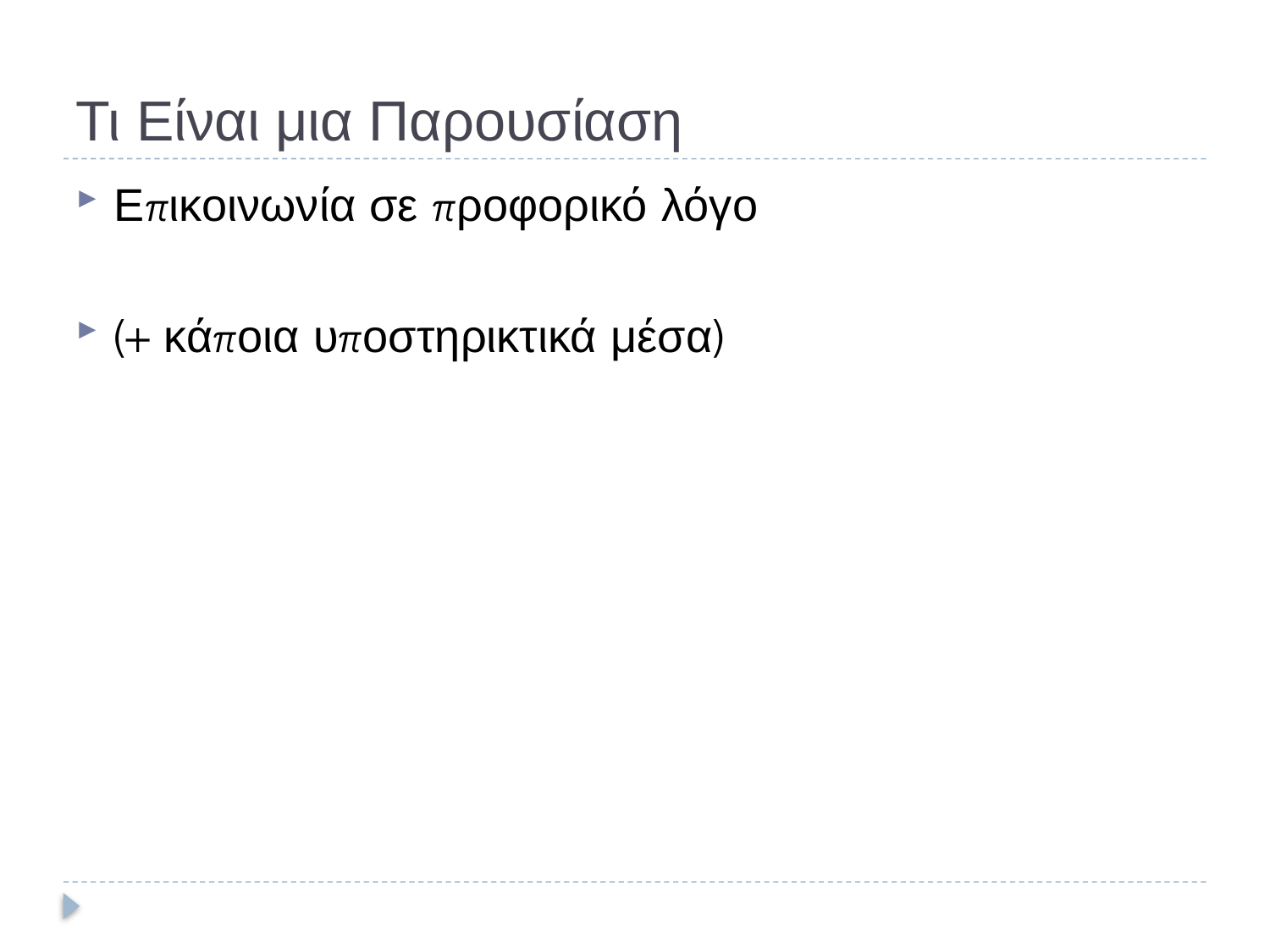

# Τι Είναι μια Παρουσίαση
Επικοινωνία σε προφορικό λόγο

(+ κάποια υποστηρικτικά μέσα)